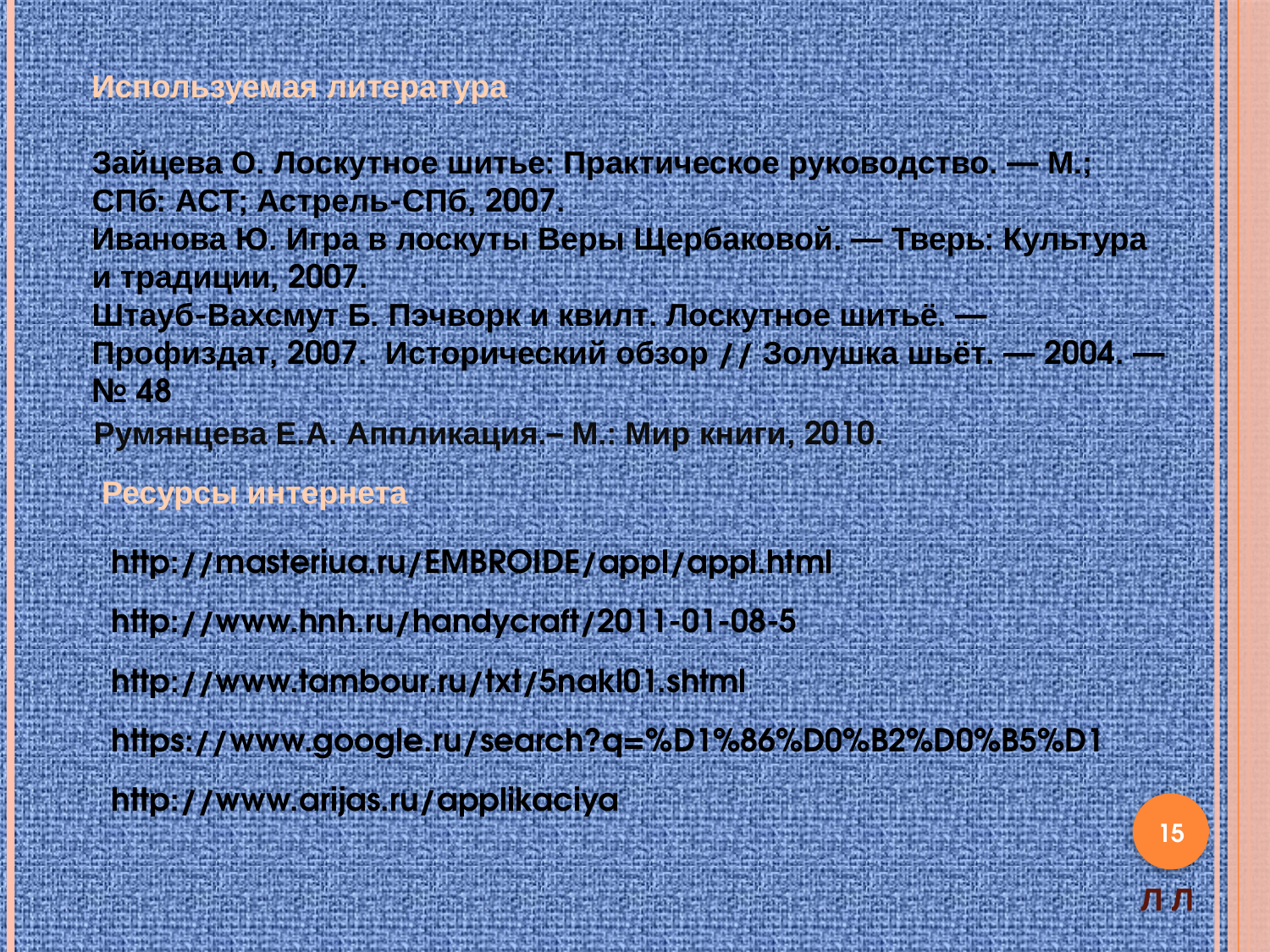

Используемая литература

Зайцева О. Лоскутное шитье: Практическое руководство. — М.; СПб: АСТ; Астрель-СПб, 2007.
Иванова Ю. Игра в лоскуты Веры Щербаковой. — Тверь: Культура и традиции, 2007.
Штауб-Вахсмут Б. Пэчворк и квилт. Лоскутное шитьё. — Профиздат, 2007.  Исторический обзор // Золушка шьёт. — 2004. — № 48
  Румянцева Е.А. Аппликация.– М.: Мир книги, 2010.
Ресурсы интернета
http://masteriua.ru/EMBROIDE/appl/appl.html
http://www.hnh.ru/handycraft/2011-01-08-5
http://www.tambour.ru/txt/5nakl01.shtml
https://www.google.ru/search?q=%D1%86%D0%B2%D0%B5%D1
http://www.arijas.ru/applikaciya
15
Л Л